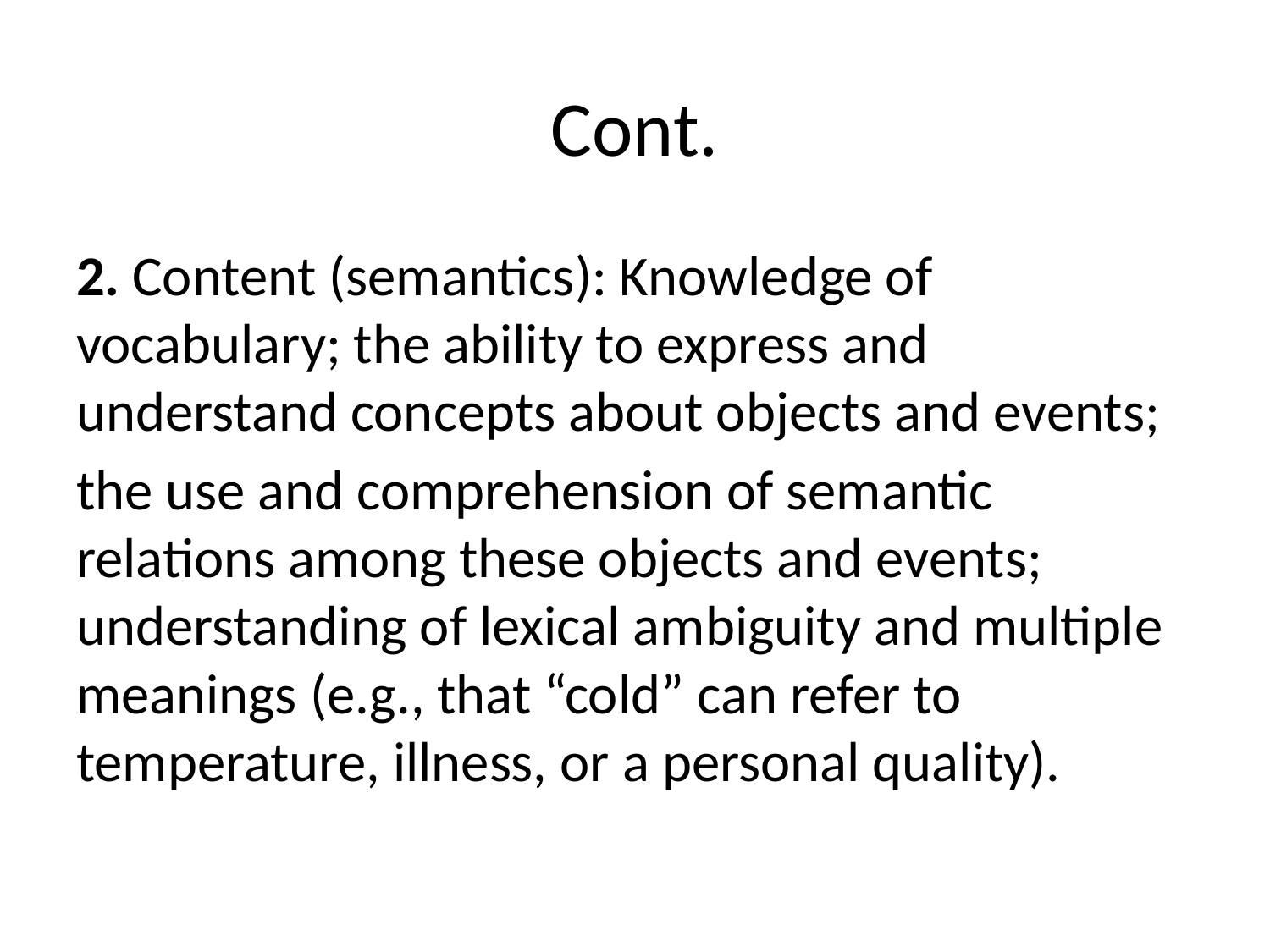

# Cont.
2. Content (semantics): Knowledge of    vocabulary; the ability to express and understand concepts about objects and events;
the use and comprehension of semantic relations among these objects and events; understanding of lexical ambiguity and multiple meanings (e.g., that “cold” can refer to temperature, illness, or a personal quality).